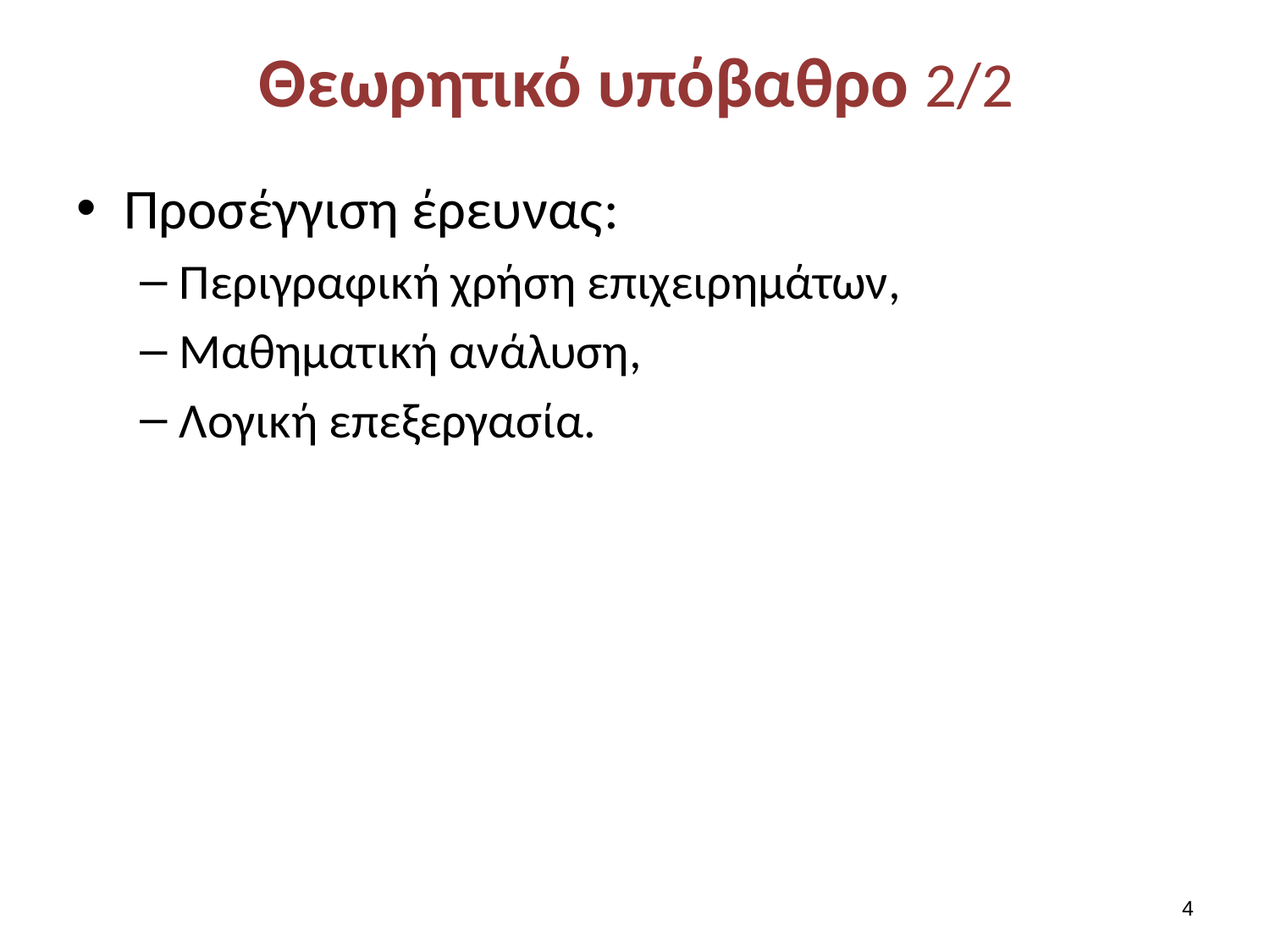

# Θεωρητικό υπόβαθρο 2/2
Προσέγγιση έρευνας:
Περιγραφική χρήση επιχειρημάτων,
Μαθηματική ανάλυση,
Λογική επεξεργασία.
4